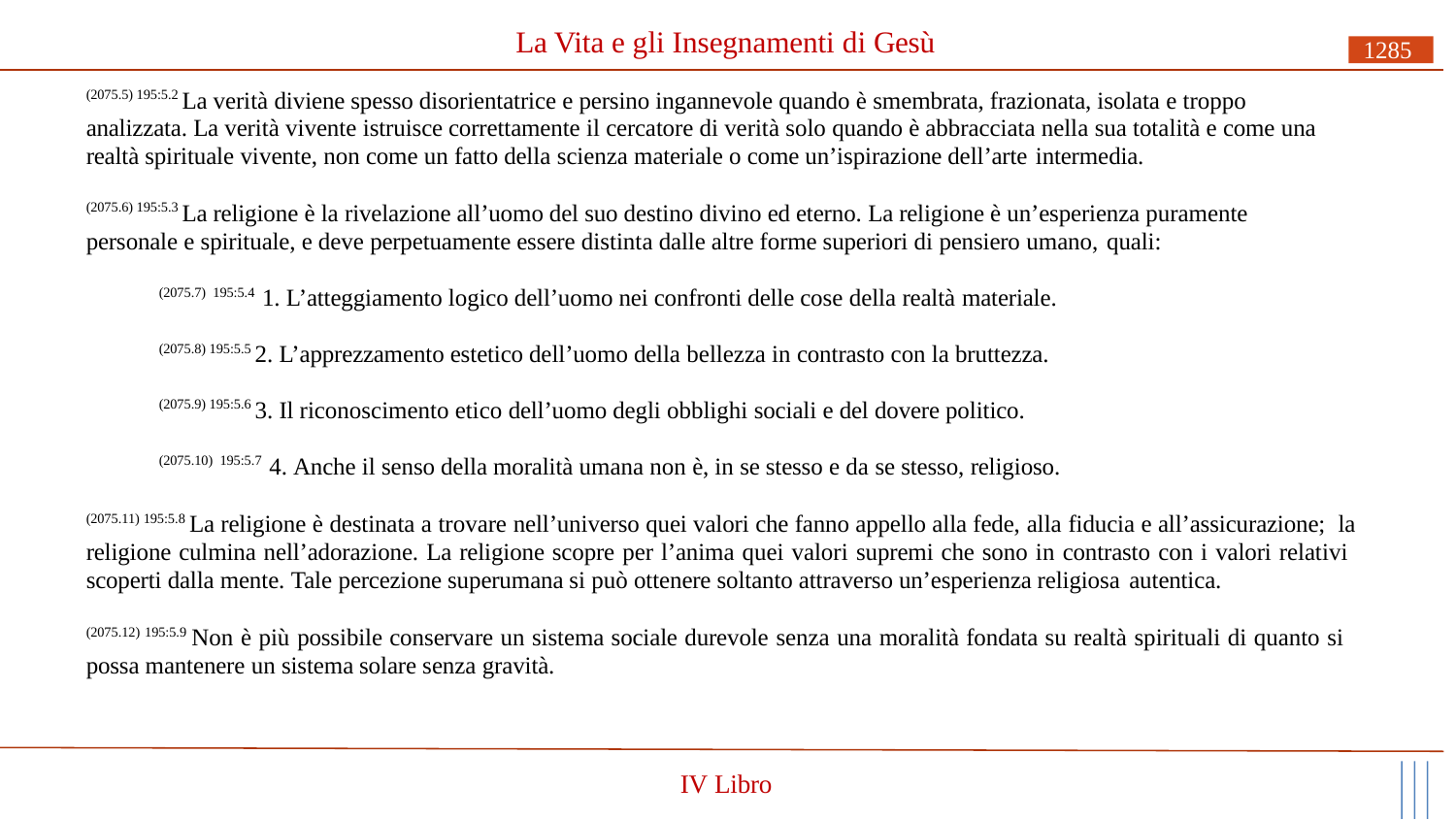

# La Vita e gli Insegnamenti di Gesù
1285

(2075.5) 195:5.2 La verità diviene spesso disorientatrice e persino ingannevole quando è smembrata, frazionata, isolata e troppo  analizzata. La verità vivente istruisce correttamente il cercatore di verità solo quando è abbracciata nella sua totalità e come una  realtà spirituale vivente, non come un fatto della scienza materiale o come un’ispirazione dell’arte intermedia.

(2075.6) 195:5.3 La religione è la rivelazione all’uomo del suo destino divino ed eterno. La religione è un’esperienza puramente  personale e spirituale, e deve perpetuamente essere distinta dalle altre forme superiori di pensiero umano, quali:

(2075.7)  195:5.4  1. L’atteggiamento logico dell’uomo nei confronti delle cose della realtà materiale.
(2075.8) 195:5.5 2. L’apprezzamento estetico dell’uomo della bellezza in contrasto con la bruttezza.  (2075.9) 195:5.6 3. Il riconoscimento etico dell’uomo degli obblighi sociali e del dovere politico.  (2075.10)  195:5.7  4. Anche il senso della moralità umana non è, in se stesso e da se stesso, religioso.

(2075.11) 195:5.8 La religione è destinata a trovare nell’universo quei valori che fanno appello alla fede, alla fiducia e all’assicurazione;  la religione culmina nell’adorazione. La religione scopre per l’anima quei valori supremi che sono in contrasto con i valori relativi  scoperti dalla mente. Tale percezione superumana si può ottenere soltanto attraverso un’esperienza religiosa autentica.

(2075.12) 195:5.9 Non è più possibile conservare un sistema sociale durevole senza una moralità fondata su realtà spirituali di quanto si  possa mantenere un sistema solare senza gravità.

IV Libro